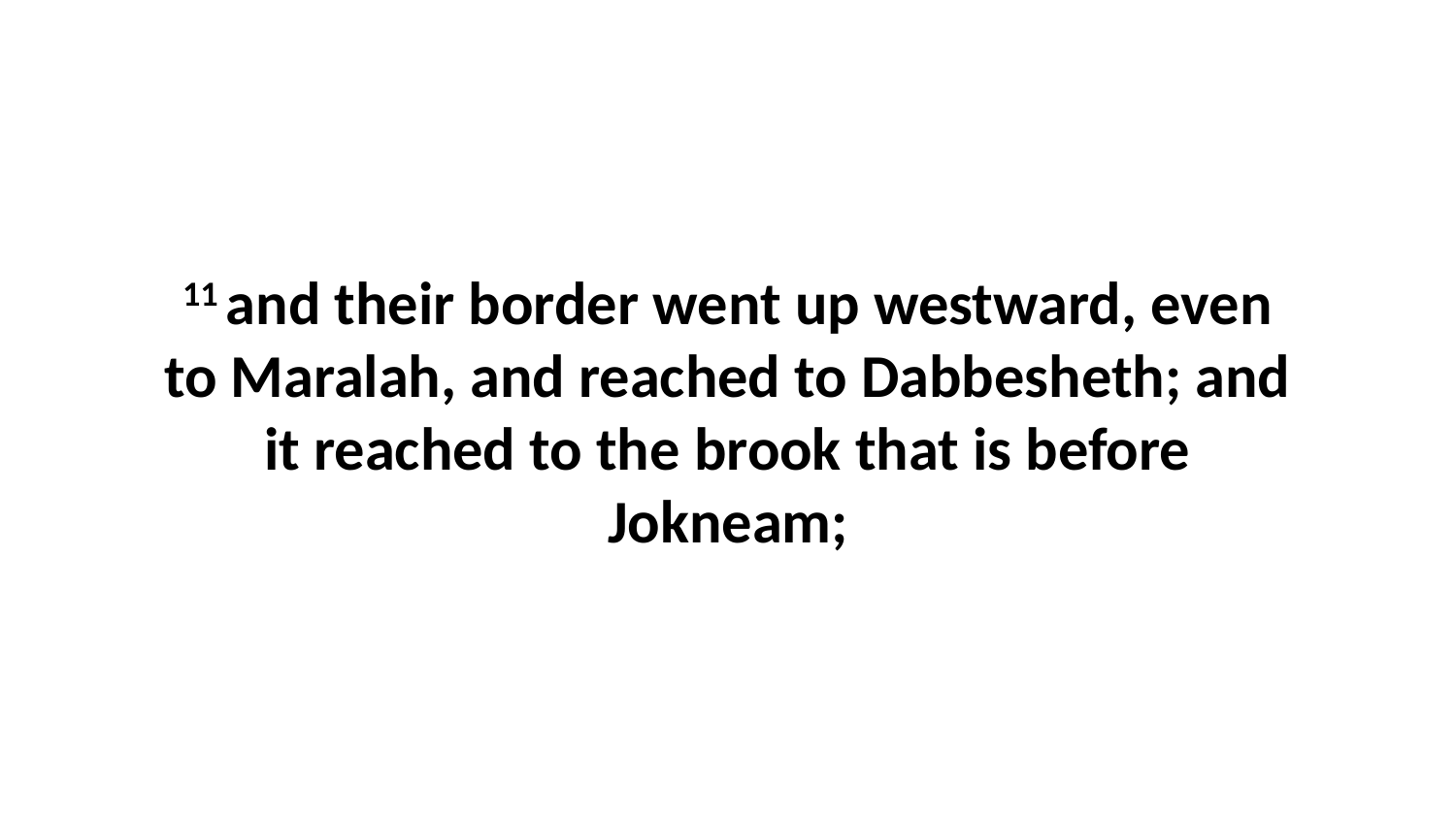

11 and their border went up westward, even to Maralah, and reached to Dabbesheth; and it reached to the brook that is before Jokneam;